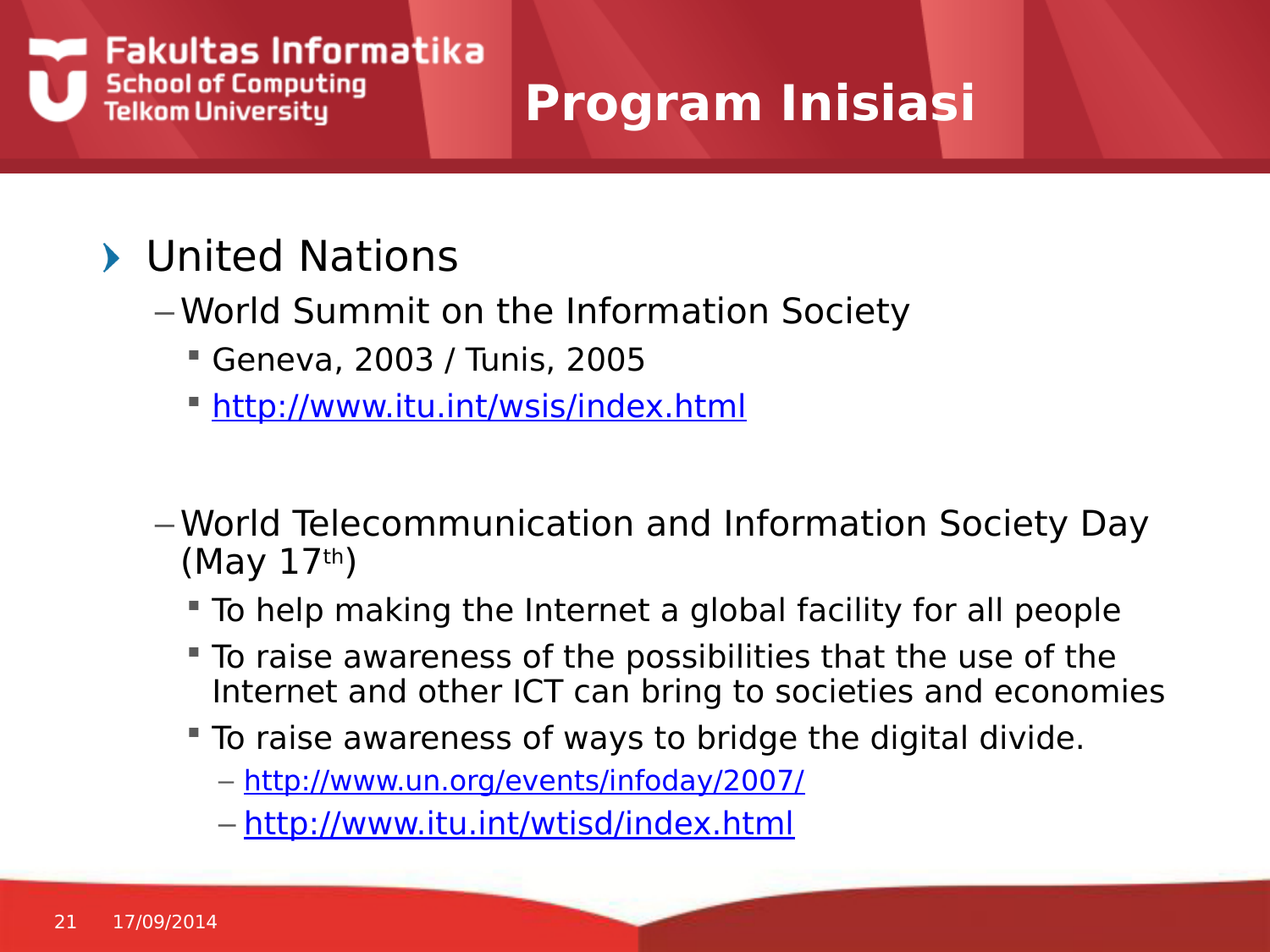

# Program Inisiasi
United Nations
World Summit on the Information Society
Geneva, 2003 / Tunis, 2005
http://www.itu.int/wsis/index.html

World Telecommunication and Information Society Day (May 17th)
To help making the Internet a global facility for all people
To raise awareness of the possibilities that the use of the Internet and other ICT can bring to societies and economies
To raise awareness of ways to bridge the digital divide.
http://www.un.org/events/infoday/2007/
http://www.itu.int/wtisd/index.html

21
17/09/2014